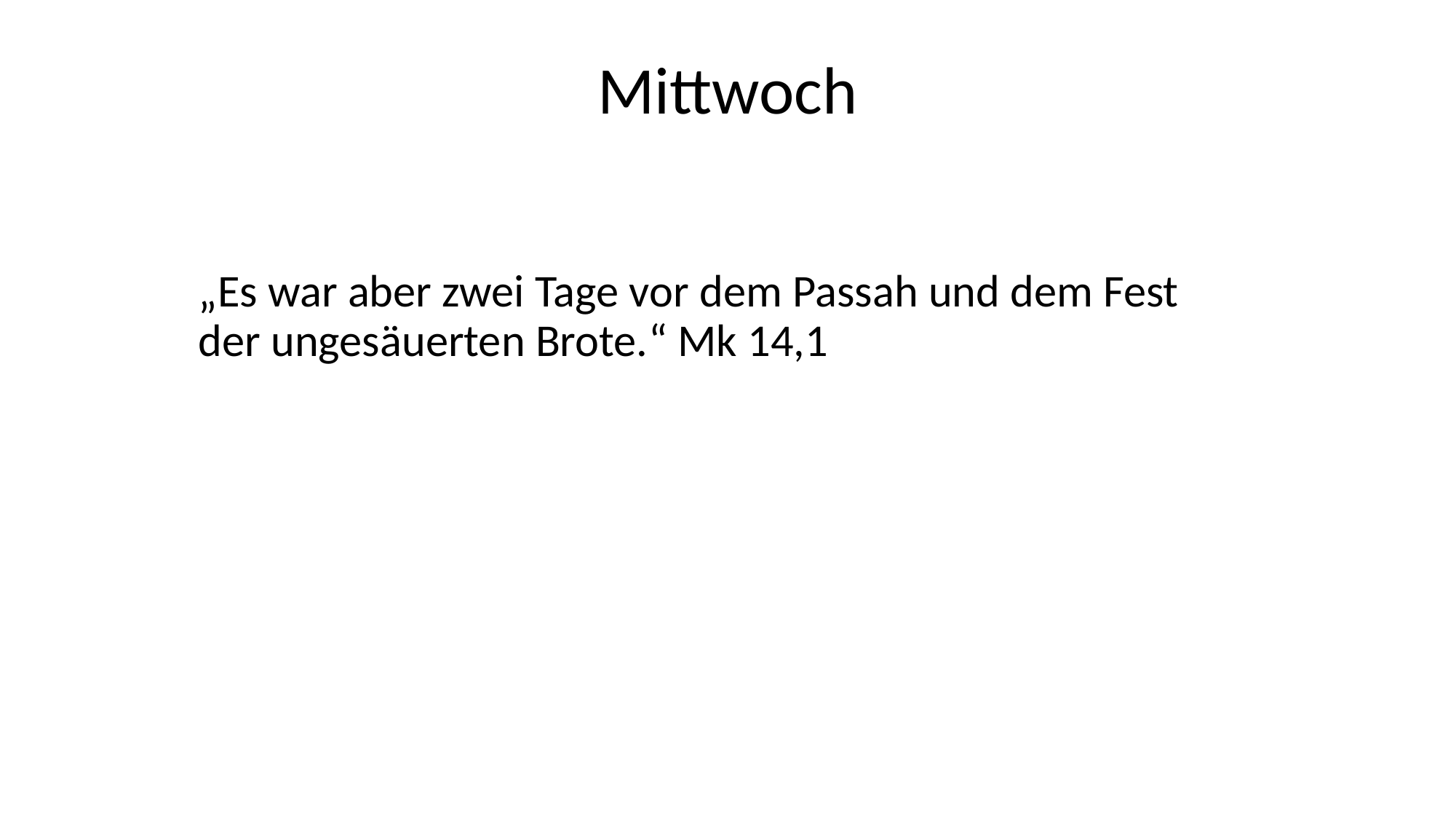

# Mittwoch
„Es war aber zwei Tage vor dem Passah und dem Fest der ungesäuerten Brote.“ Mk 14,1